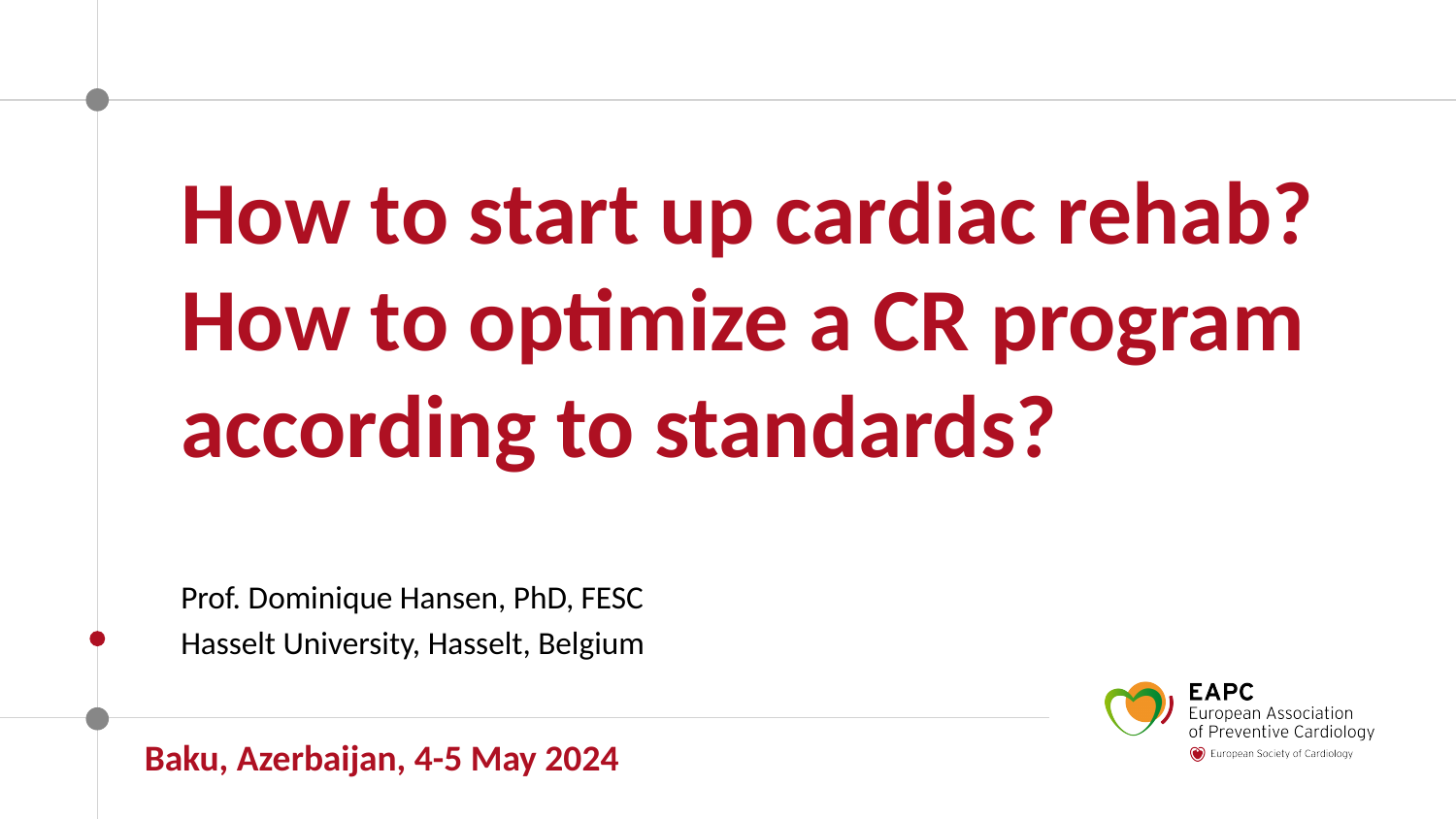

How to start up cardiac rehab? How to optimize a CR program according to standards?
Prof. Dominique Hansen, PhD, FESC
Hasselt University, Hasselt, Belgium
Baku, Azerbaijan, 4-5 May 2024